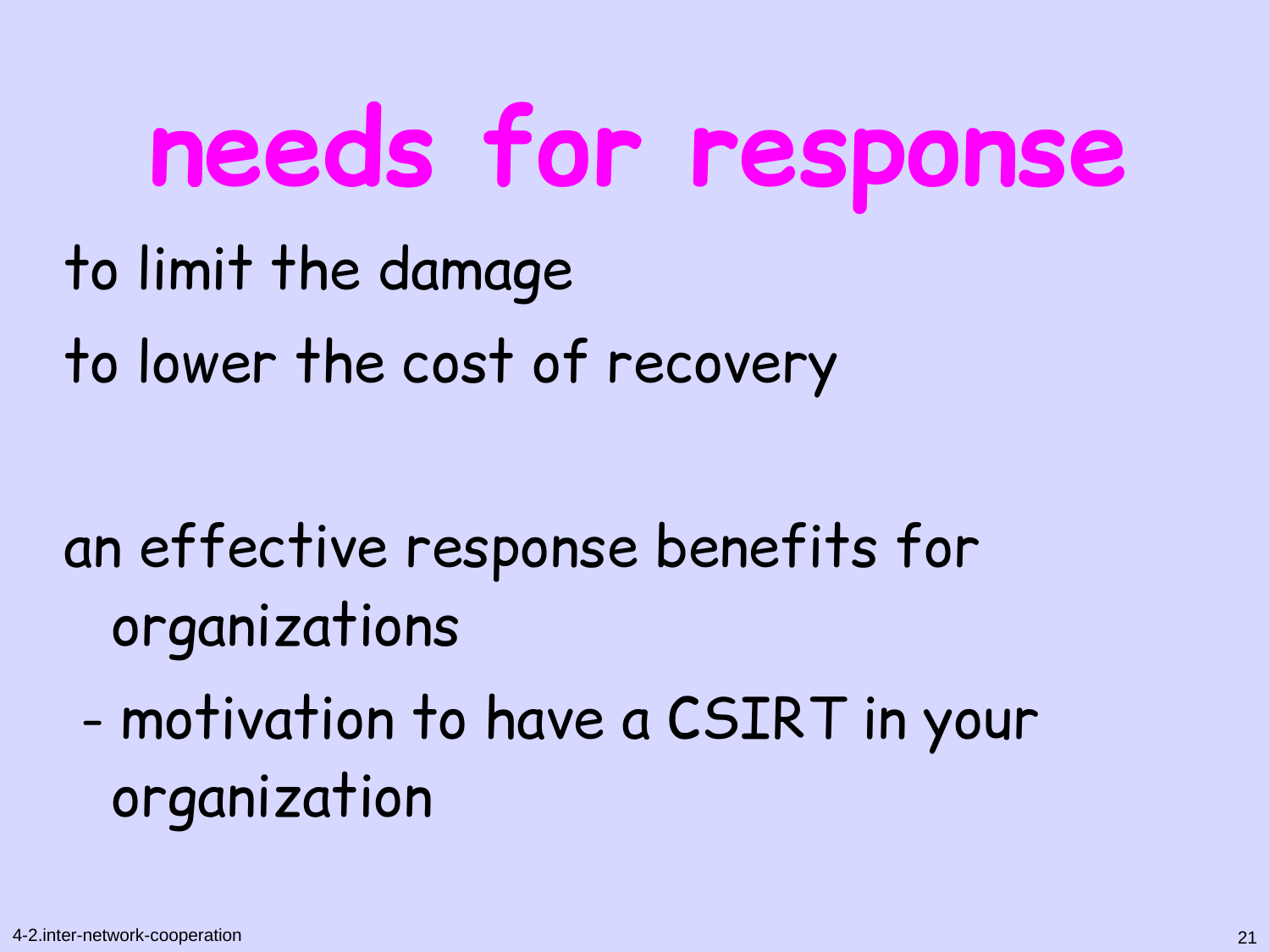

# needs for response
to limit the damage
to lower the cost of recovery

an effective response benefits for organizations
 - motivation to have a CSIRT in your organization
21
4-2.inter-network-cooperation